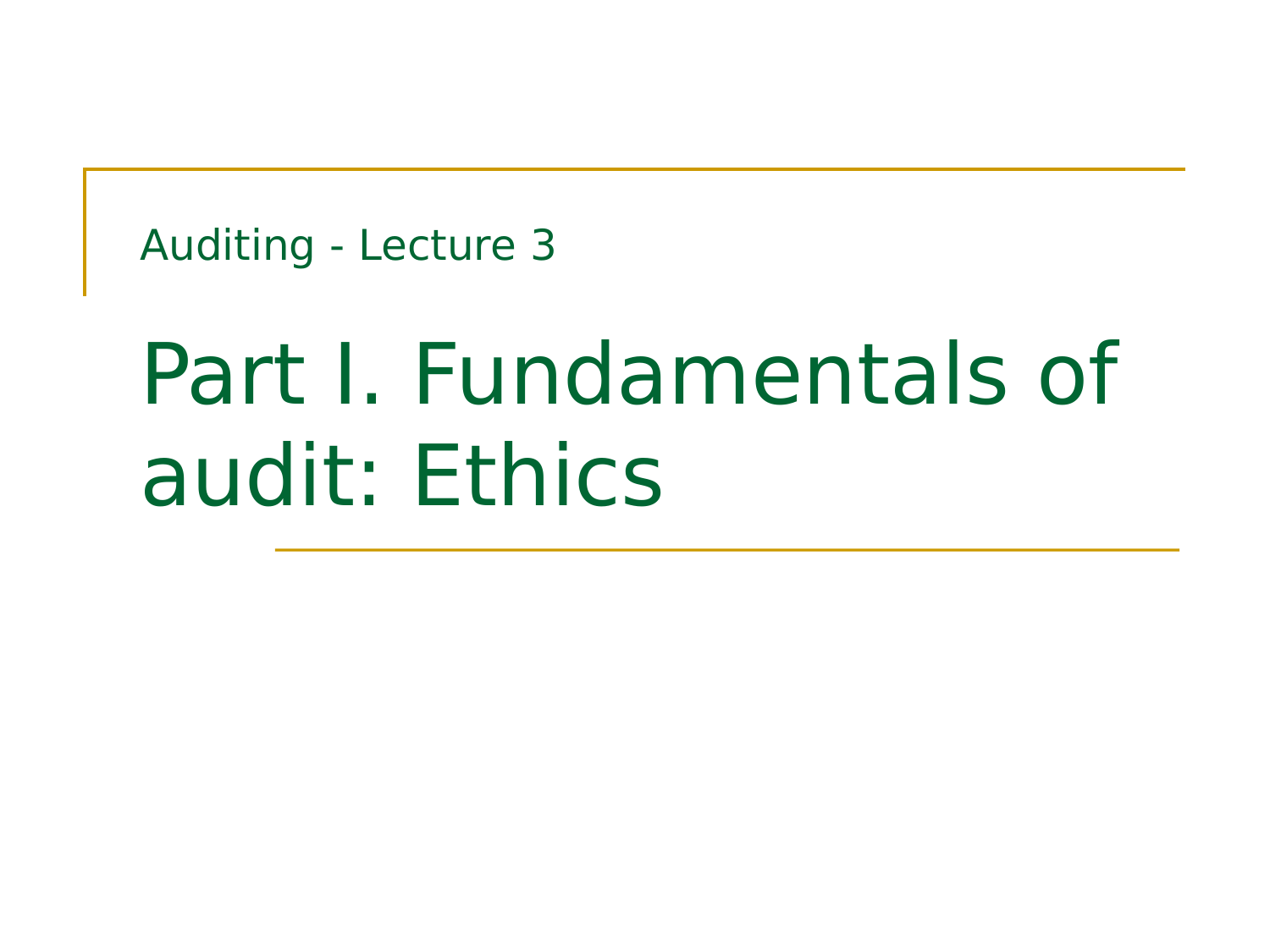

# Auditing - Lecture 3 Part I. Fundamentals of audit: Ethics